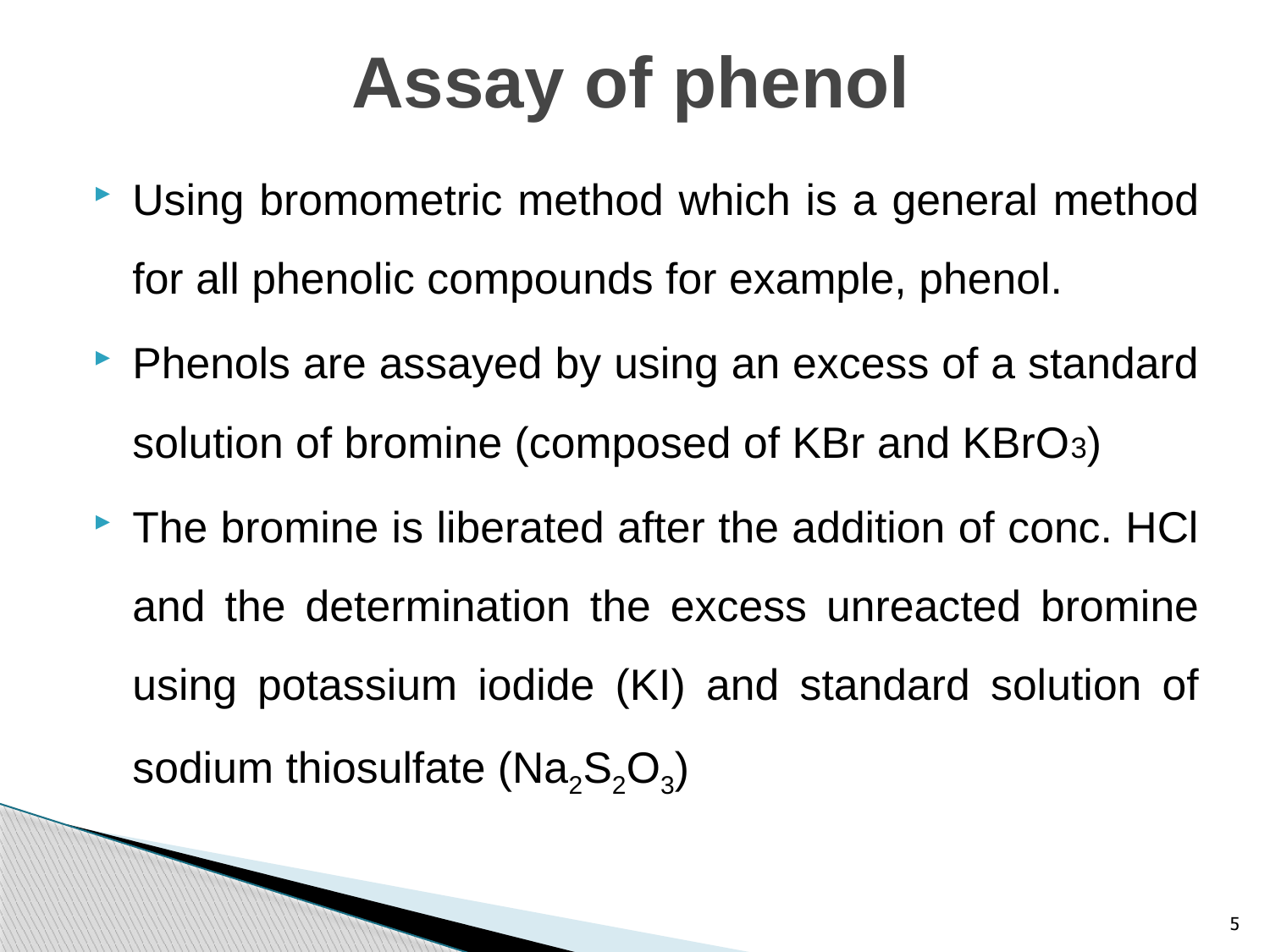

# Assay of phenol
Using bromometric method which is a general method for all phenolic compounds for example, phenol.
Phenols are assayed by using an excess of a standard solution of bromine (composed of KBr and KBrO3)
The bromine is liberated after the addition of conc. HCl and the determination the excess unreacted bromine using potassium iodide (KI) and standard solution of sodium thiosulfate (Na2S2O3)

5